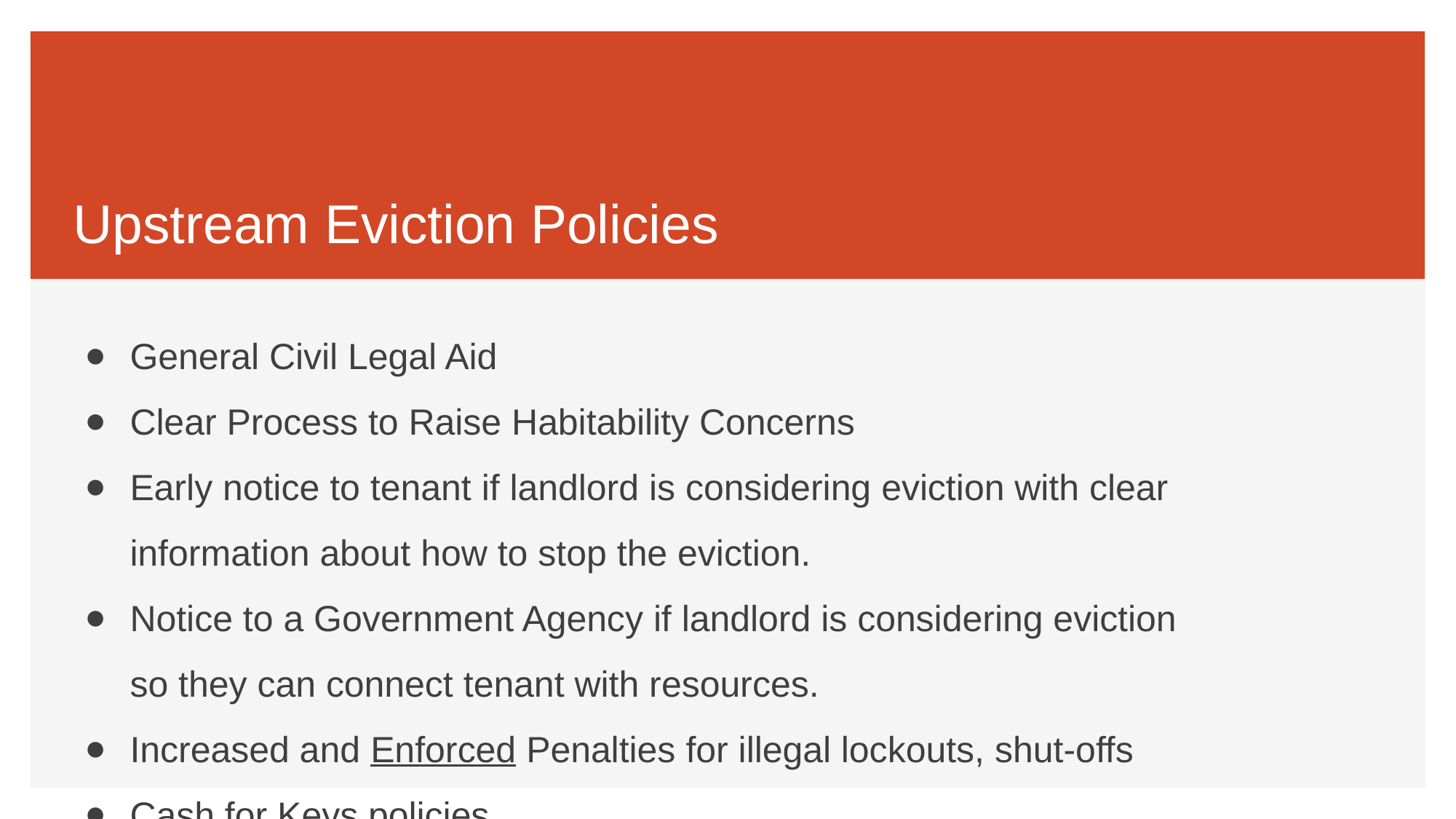

# Upstream Eviction Policies
General Civil Legal Aid
Clear Process to Raise Habitability Concerns
Early notice to tenant if landlord is considering eviction with clear information about how to stop the eviction.
Notice to a Government Agency if landlord is considering eviction so they can connect tenant with resources.
Increased and Enforced Penalties for illegal lockouts, shut-offs
Cash for Keys policies